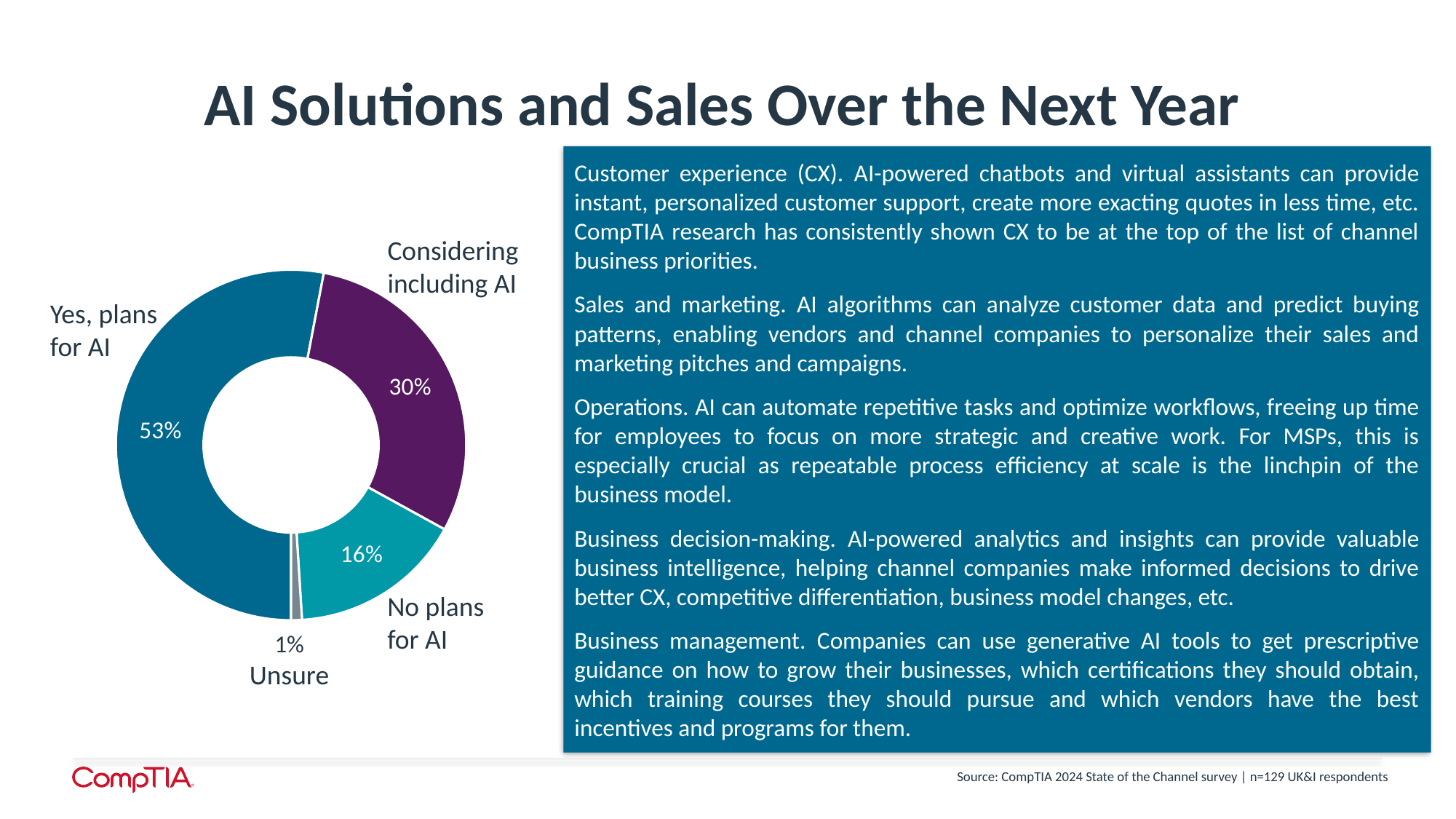

# AI Solutions and Sales Over the Next Year
Customer experience (CX). AI-powered chatbots and virtual assistants can provide instant, personalized customer support, create more exacting quotes in less time, etc. CompTIA research has consistently shown CX to be at the top of the list of channel business priorities.
Sales and marketing. AI algorithms can analyze customer data and predict buying patterns, enabling vendors and channel companies to personalize their sales and marketing pitches and campaigns.
Operations. AI can automate repetitive tasks and optimize workflows, freeing up time for employees to focus on more strategic and creative work. For MSPs, this is especially crucial as repeatable process efficiency at scale is the linchpin of the business model.
Business decision-making. AI-powered analytics and insights can provide valuable business intelligence, helping channel companies make informed decisions to drive better CX, competitive differentiation, business model changes, etc.
Business management. Companies can use generative AI tools to get prescriptive guidance on how to grow their businesses, which certifications they should obtain, which training courses they should pursue and which vendors have the best incentives and programs for them.
Considering including AI

### Chart

| Category | 2024 |
|---|---|
| Yes | 0.53 |
| Considering | 0.3 |
| No | 0.16 |
| Unsure | 0.01 |
Yes, plans for AI
No plans for AI
1%
Unsure
Source: CompTIA 2024 State of the Channel survey | n=129 UK&I respondents